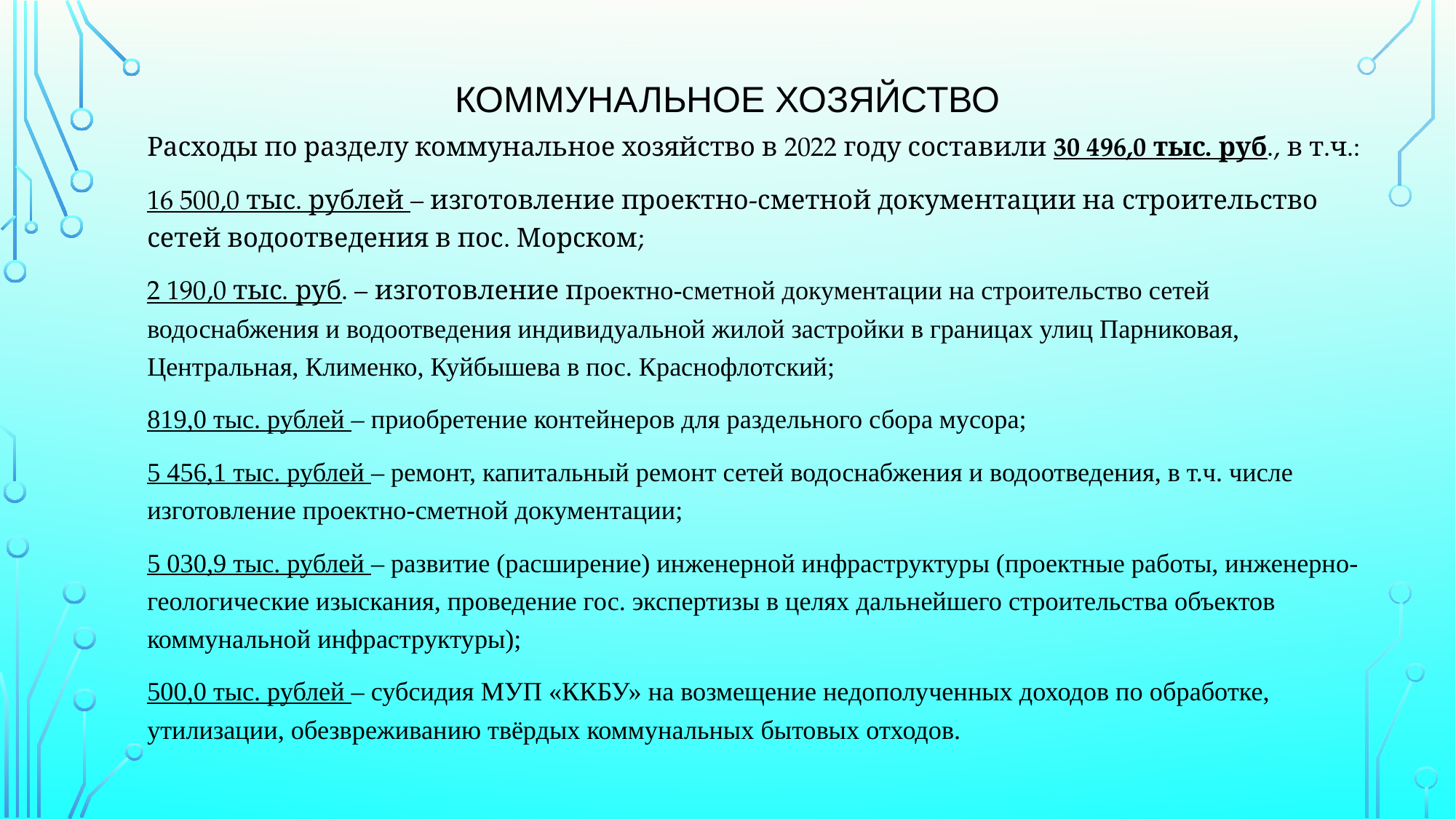

# Коммунальное хозяйство
Расходы по разделу коммунальное хозяйство в 2022 году составили 30 496,0 тыс. руб., в т.ч.:
16 500,0 тыс. рублей – изготовление проектно-сметной документации на строительство сетей водоотведения в пос. Морском;
2 190,0 тыс. руб. – изготовление проектно-сметной документации на строительство сетей водоснабжения и водоотведения индивидуальной жилой застройки в границах улиц Парниковая, Центральная, Клименко, Куйбышева в пос. Краснофлотский;
819,0 тыс. рублей – приобретение контейнеров для раздельного сбора мусора;
5 456,1 тыс. рублей – ремонт, капитальный ремонт сетей водоснабжения и водоотведения, в т.ч. числе изготовление проектно-сметной документации;
5 030,9 тыс. рублей – развитие (расширение) инженерной инфраструктуры (проектные работы, инженерно-геологические изыскания, проведение гос. экспертизы в целях дальнейшего строительства объектов коммунальной инфраструктуры);
500,0 тыс. рублей – субсидия МУП «ККБУ» на возмещение недополученных доходов по обработке, утилизации, обезвреживанию твёрдых коммунальных бытовых отходов.